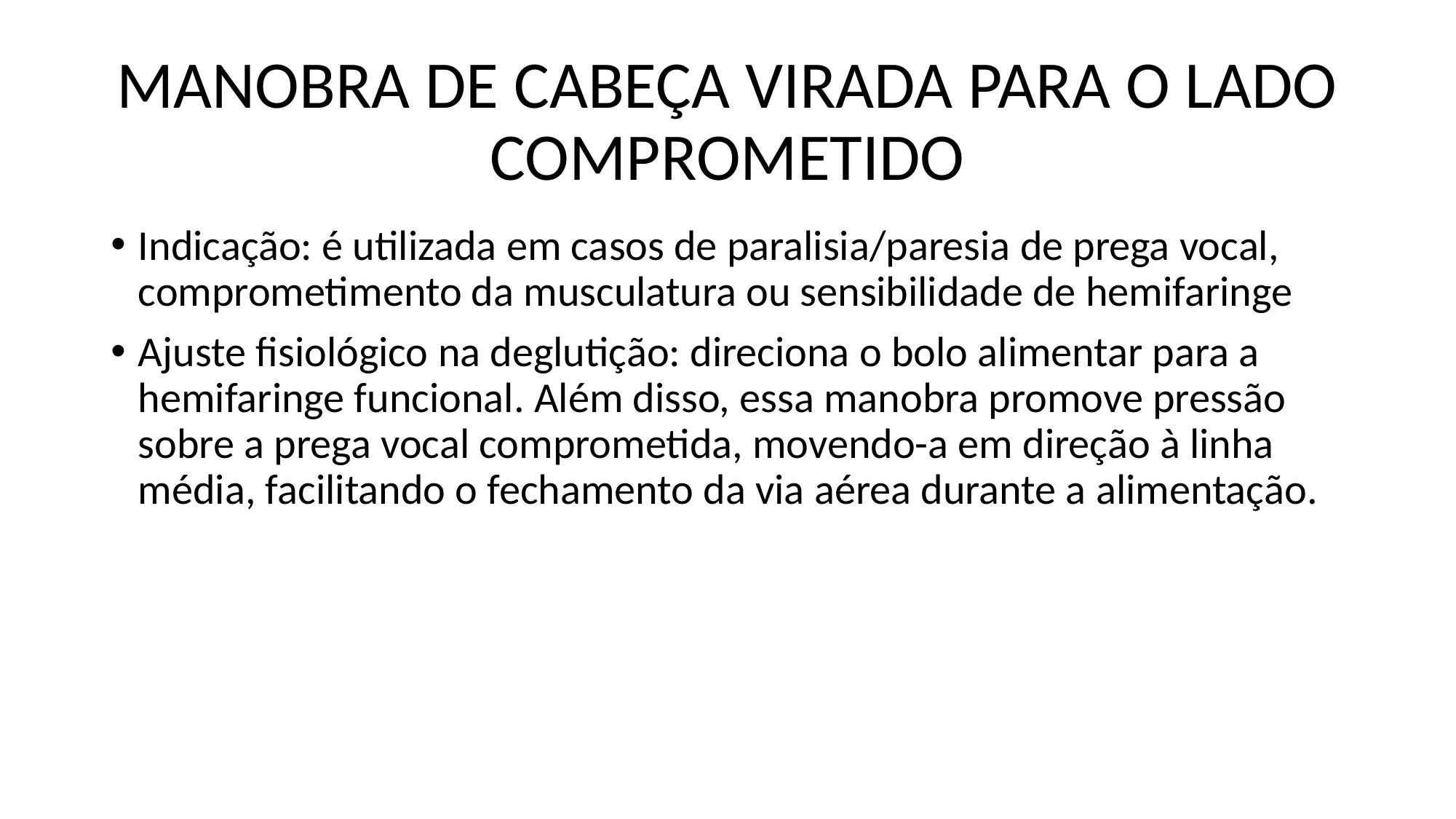

# MANOBRA DE CABEÇA VIRADA PARA O LADO COMPROMETIDO
Indicação: é utilizada em casos de paralisia/paresia de prega vocal, comprometimento da musculatura ou sensibilidade de hemifaringe
Ajuste fisiológico na deglutição: direciona o bolo alimentar para a hemifaringe funcional. Além disso, essa manobra promove pressão sobre a prega vocal comprometida, movendo-a em direção à linha média, facilitando o fechamento da via aérea durante a alimentação.